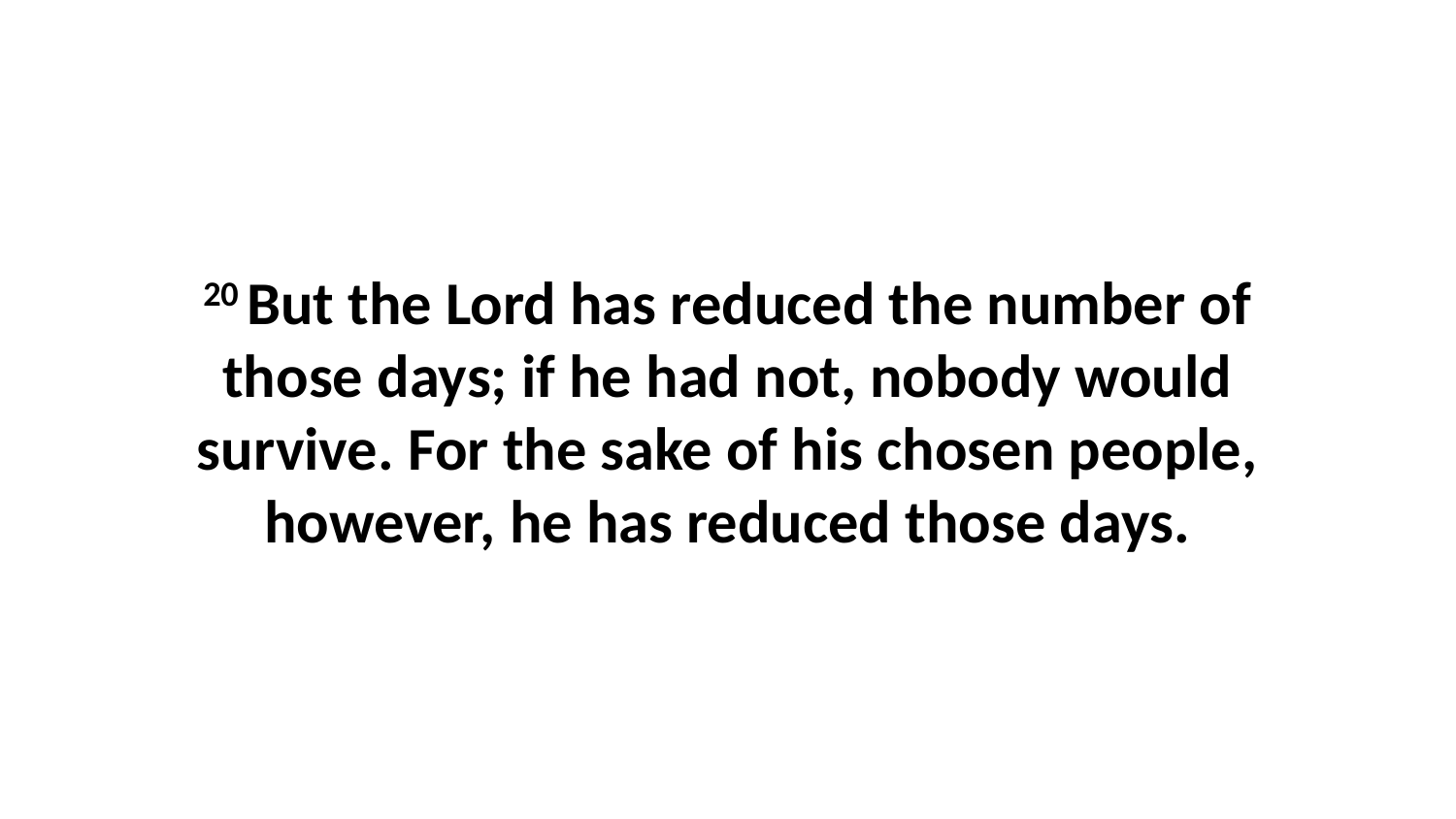

20 But the Lord has reduced the number of those days; if he had not, nobody would survive. For the sake of his chosen people, however, he has reduced those days.